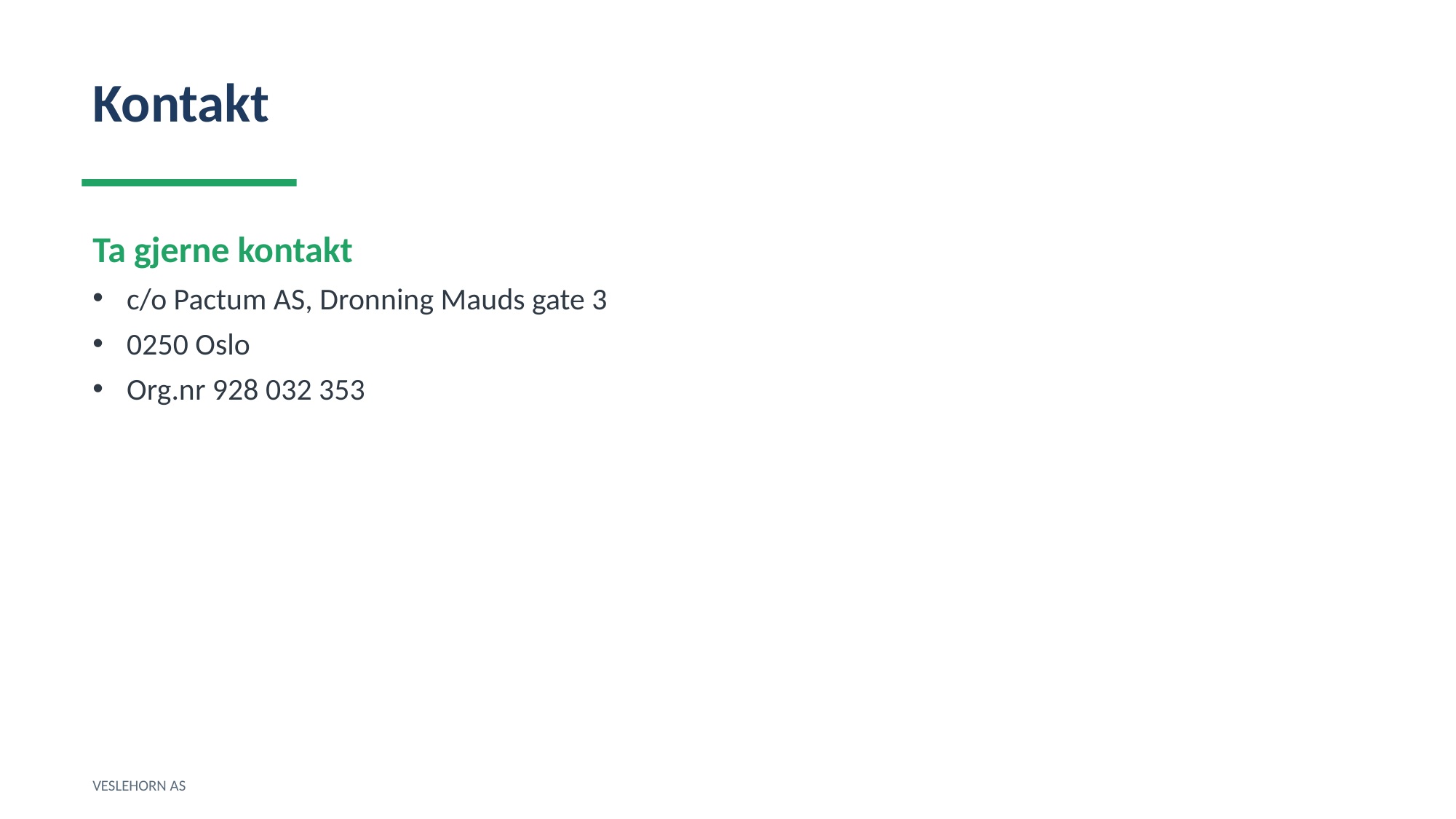

Kontakt

Ta gjerne kontakt
c/o Pactum AS, Dronning Mauds gate 3
0250 Oslo
Org.nr 928 032 353
VESLEHORN AS